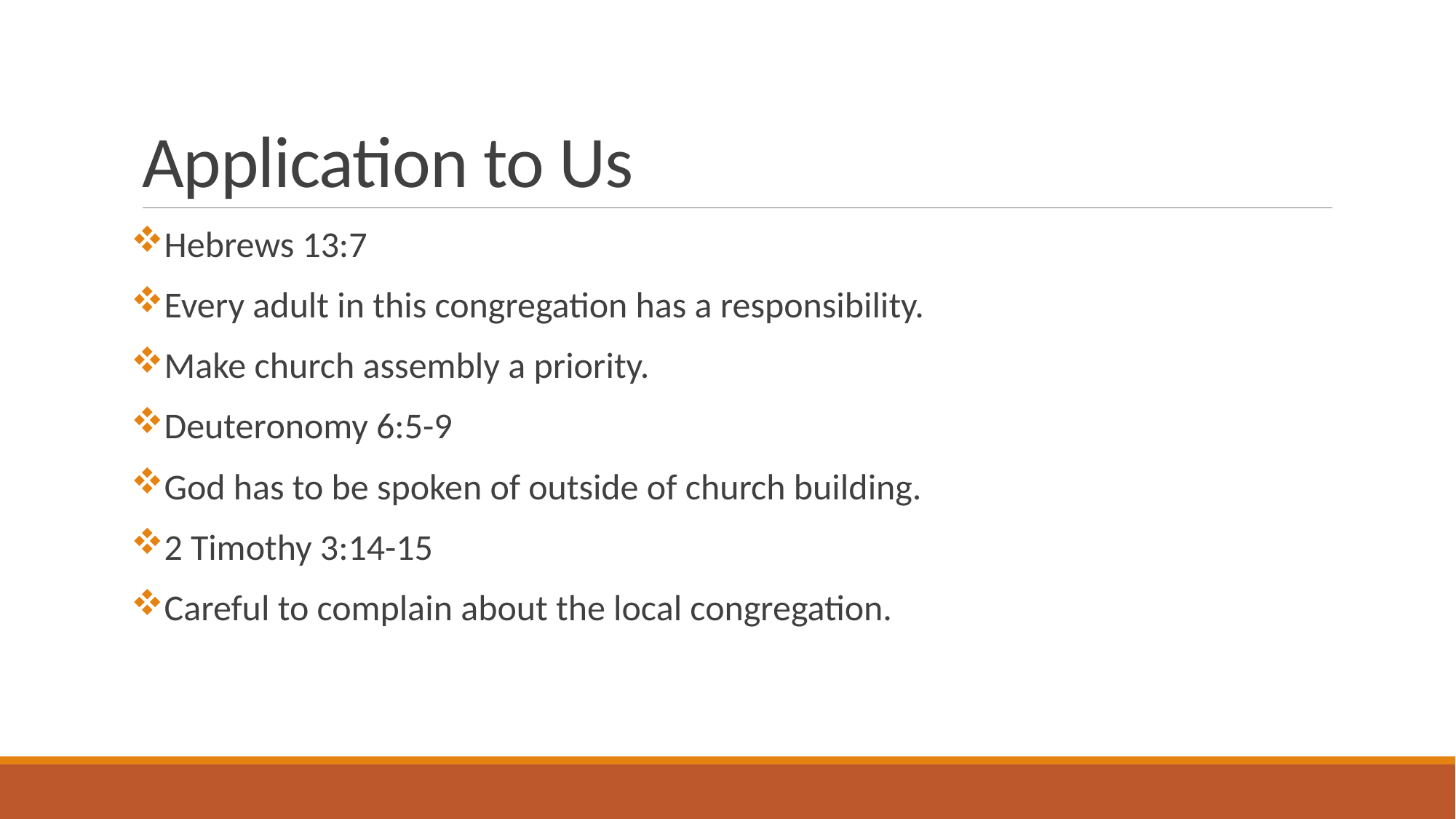

# Application to Us
Hebrews 13:7
Every adult in this congregation has a responsibility.
Make church assembly a priority.
Deuteronomy 6:5-9
God has to be spoken of outside of church building.
2 Timothy 3:14-15
Careful to complain about the local congregation.